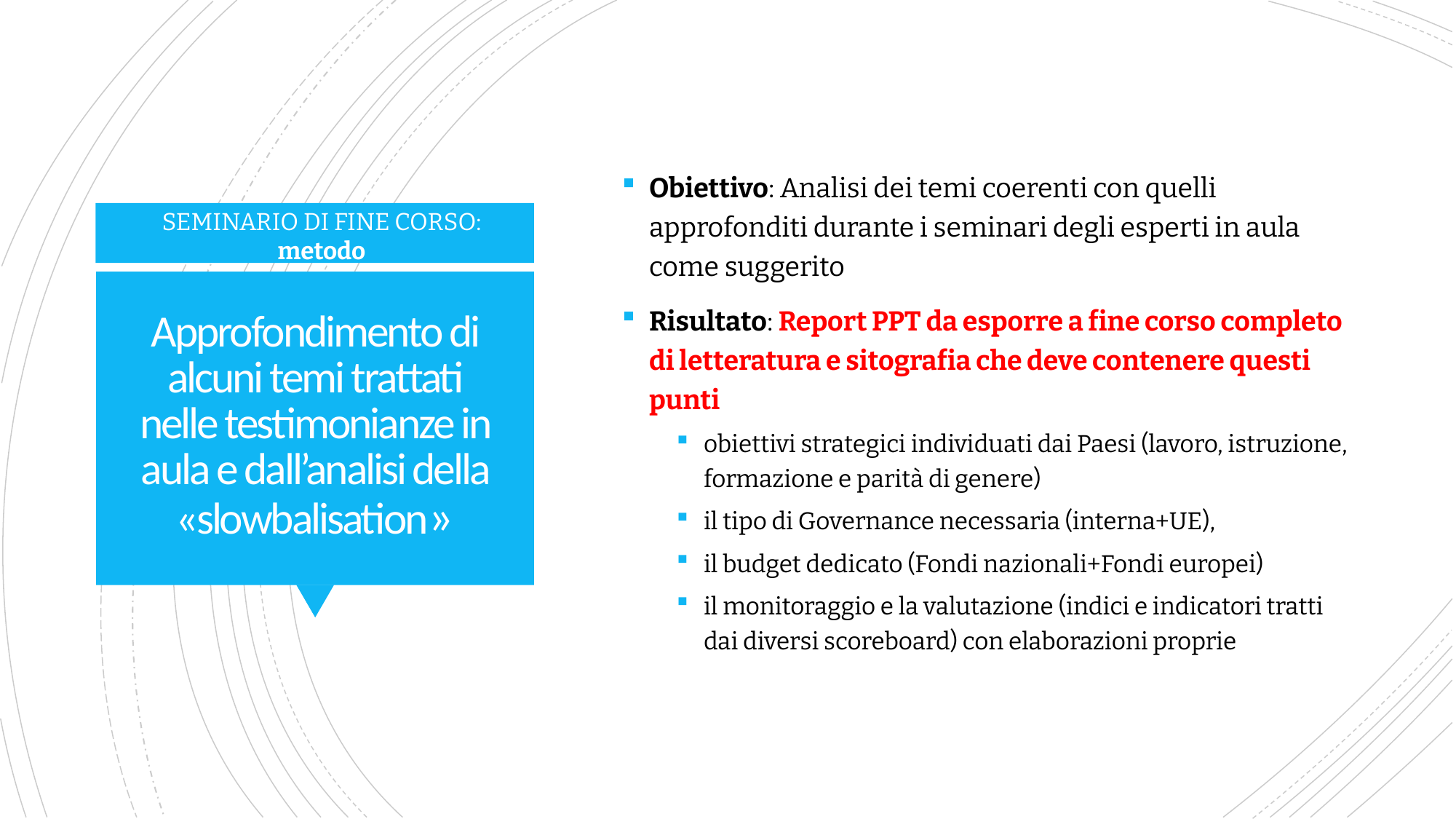

Obiettivo: Analisi dei temi coerenti con quelli approfonditi durante i seminari degli esperti in aula come suggerito
Risultato: Report PPT da esporre a fine corso completo di letteratura e sitografia che deve contenere questi punti
obiettivi strategici individuati dai Paesi (lavoro, istruzione, formazione e parità di genere)
il tipo di Governance necessaria (interna+UE),
il budget dedicato (Fondi nazionali+Fondi europei)
il monitoraggio e la valutazione (indici e indicatori tratti dai diversi scoreboard) con elaborazioni proprie
SEMINARIO DI FINE CORSO: metodo
# Approfondimento di alcuni temi trattati nelle testimonianze in aula e dall’analisi della «slowbalisation»